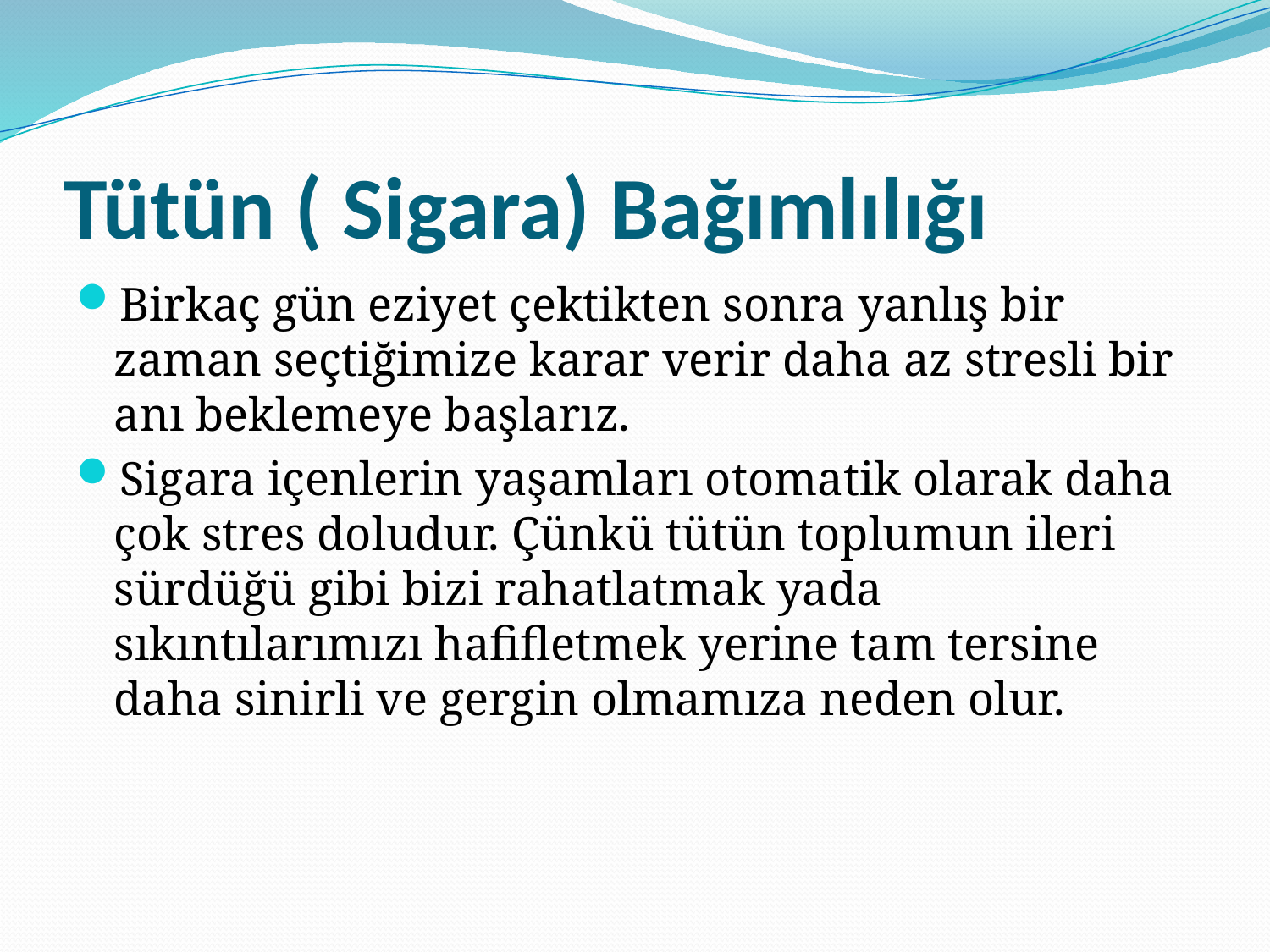

# Tütün ( Sigara) Bağımlılığı
Birkaç gün eziyet çektikten sonra yanlış bir zaman seçtiğimize karar verir daha az stresli bir anı beklemeye başlarız.
Sigara içenlerin yaşamları otomatik olarak daha çok stres doludur. Çünkü tütün toplumun ileri sürdüğü gibi bizi rahatlatmak yada sıkıntılarımızı hafifletmek yerine tam tersine daha sinirli ve gergin olmamıza neden olur.